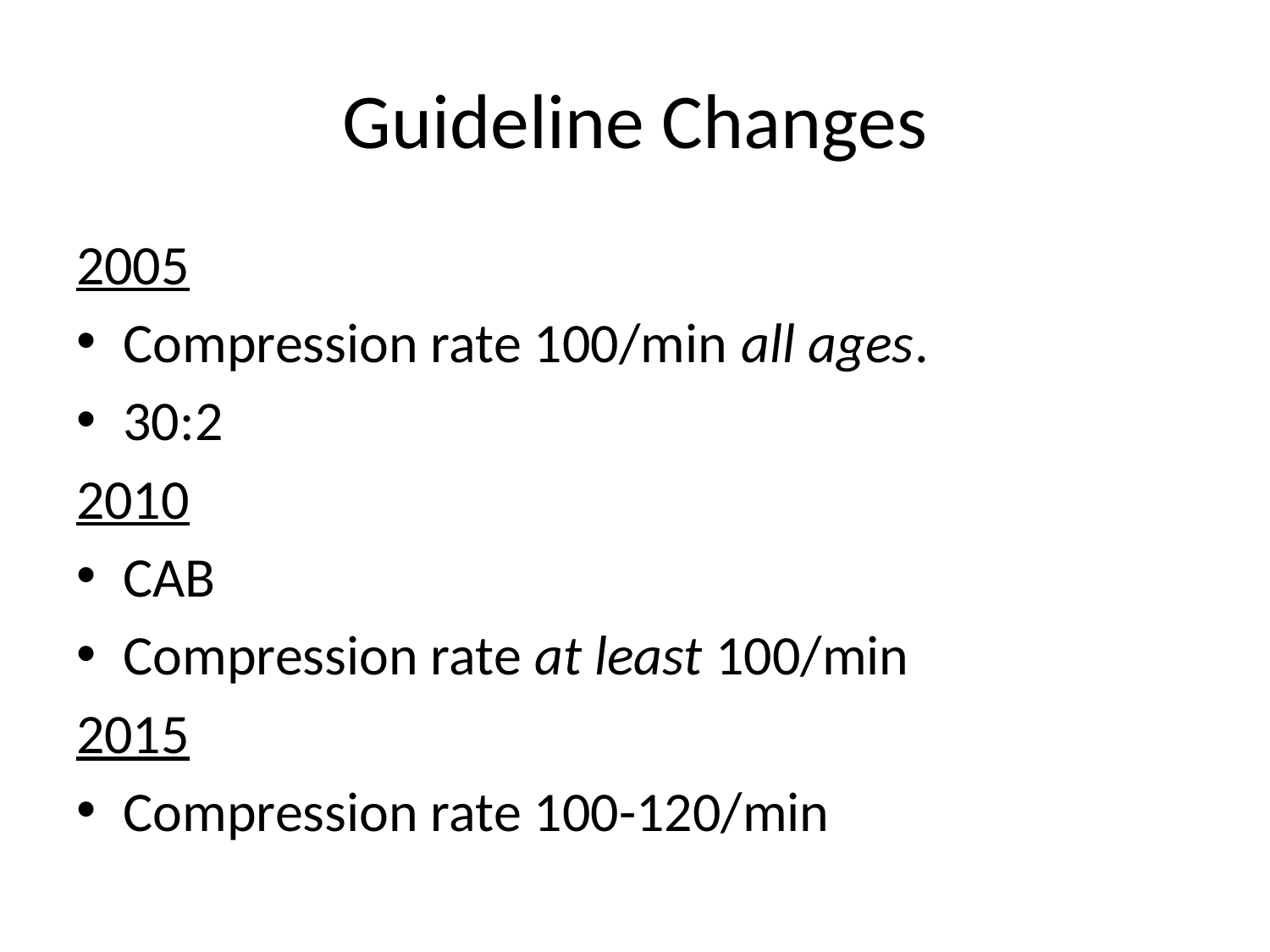

# Guideline Changes
2005
Compression rate 100/min all ages.
30:2
2010
CAB
Compression rate at least 100/min
2015
Compression rate 100-120/min